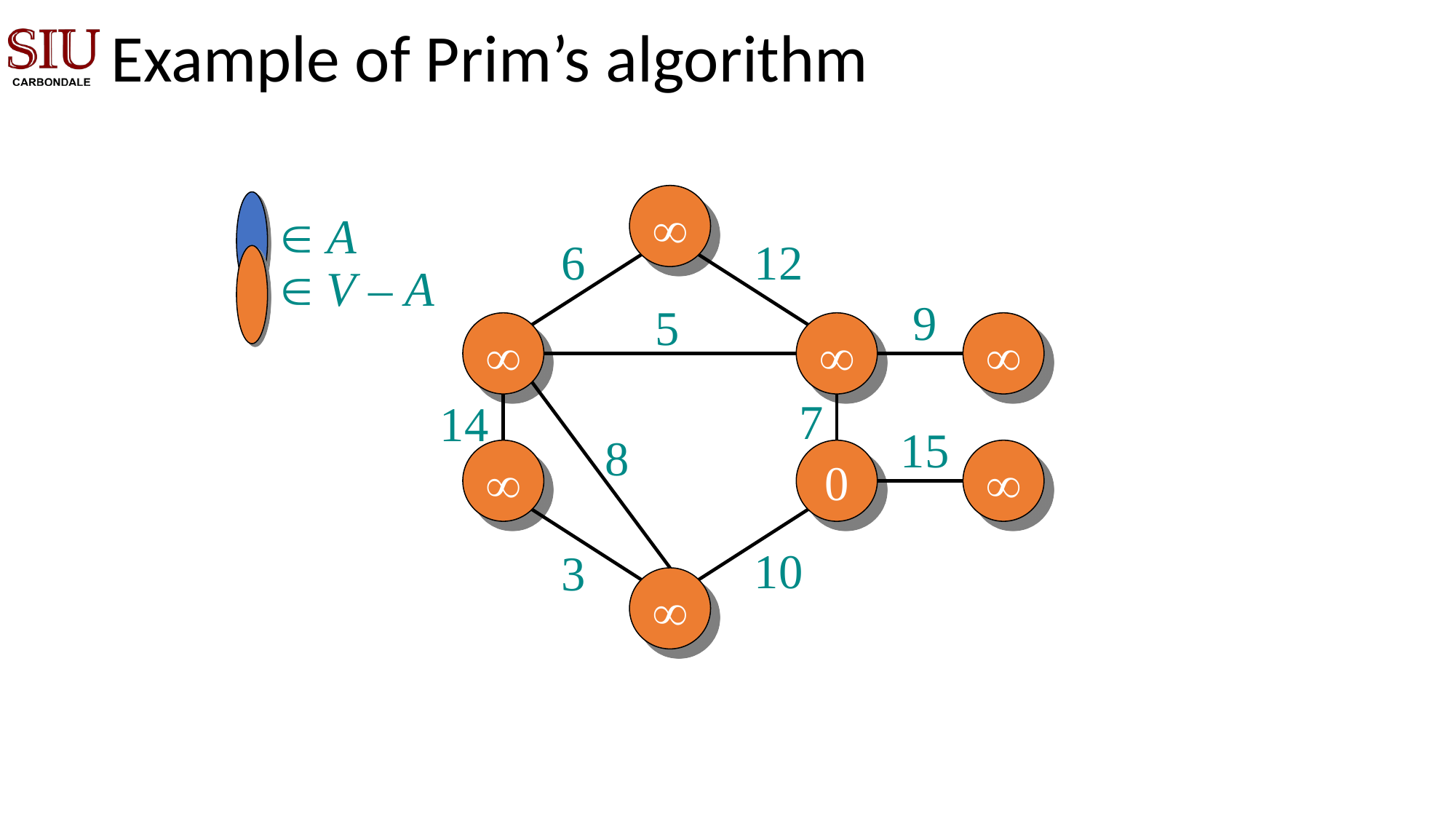

# Example of Prim’s algorithm
∞

∈ A

∈ V – A
6
12
9
5
∞
∞
∞
7
14
15
8
∞
0
∞
10
3
∞